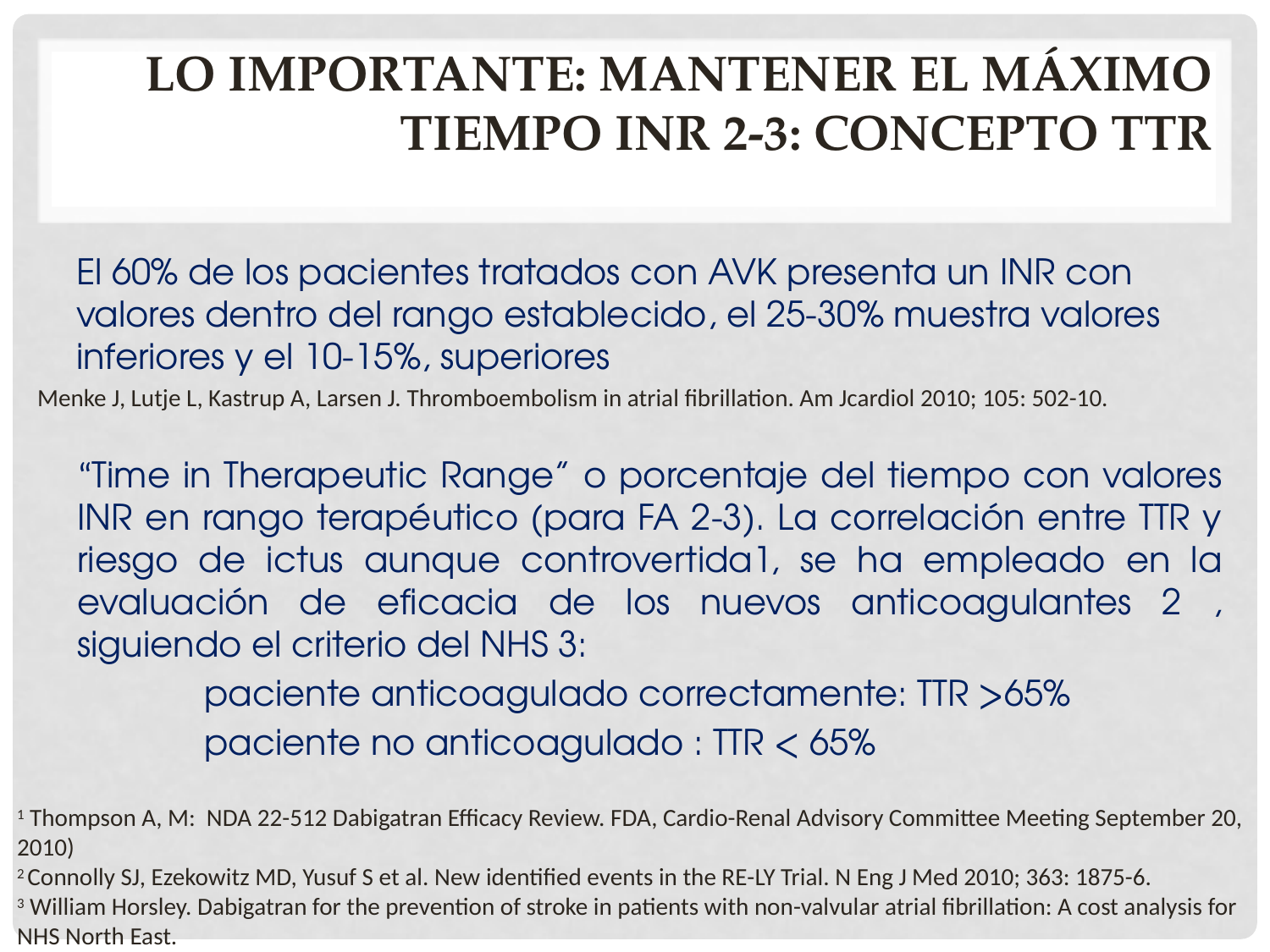

# Lo importante: mantener el máximo tiempo INR 2-3: concepto ttr
El 60% de los pacientes tratados con AVK presenta un INR con valores dentro del rango establecido, el 25-30% muestra valores inferiores y el 10-15%, superiores
Menke J, Lutje L, Kastrup A, Larsen J. Thromboembolism in atrial fibrillation. Am Jcardiol 2010; 105: 502-10.
“Time in Therapeutic Range” o porcentaje del tiempo con valores INR en rango terapéutico (para FA 2-3). La correlación entre TTR y riesgo de ictus aunque controvertida1, se ha empleado en la evaluación de eficacia de los nuevos anticoagulantes 2 , siguiendo el criterio del NHS 3:
	paciente anticoagulado correctamente: TTR >65%
	paciente no anticoagulado : TTR < 65%
1 Thompson A, M:  NDA 22-512 Dabigatran Efficacy Review. FDA, Cardio-Renal Advisory Committee Meeting September 20, 2010)
2 Connolly SJ, Ezekowitz MD, Yusuf S et al. New identified events in the RE-LY Trial. N Eng J Med 2010; 363: 1875-6.
3 William Horsley. Dabigatran for the prevention of stroke in patients with non-valvular atrial fibrillation: A cost analysis for NHS North East.